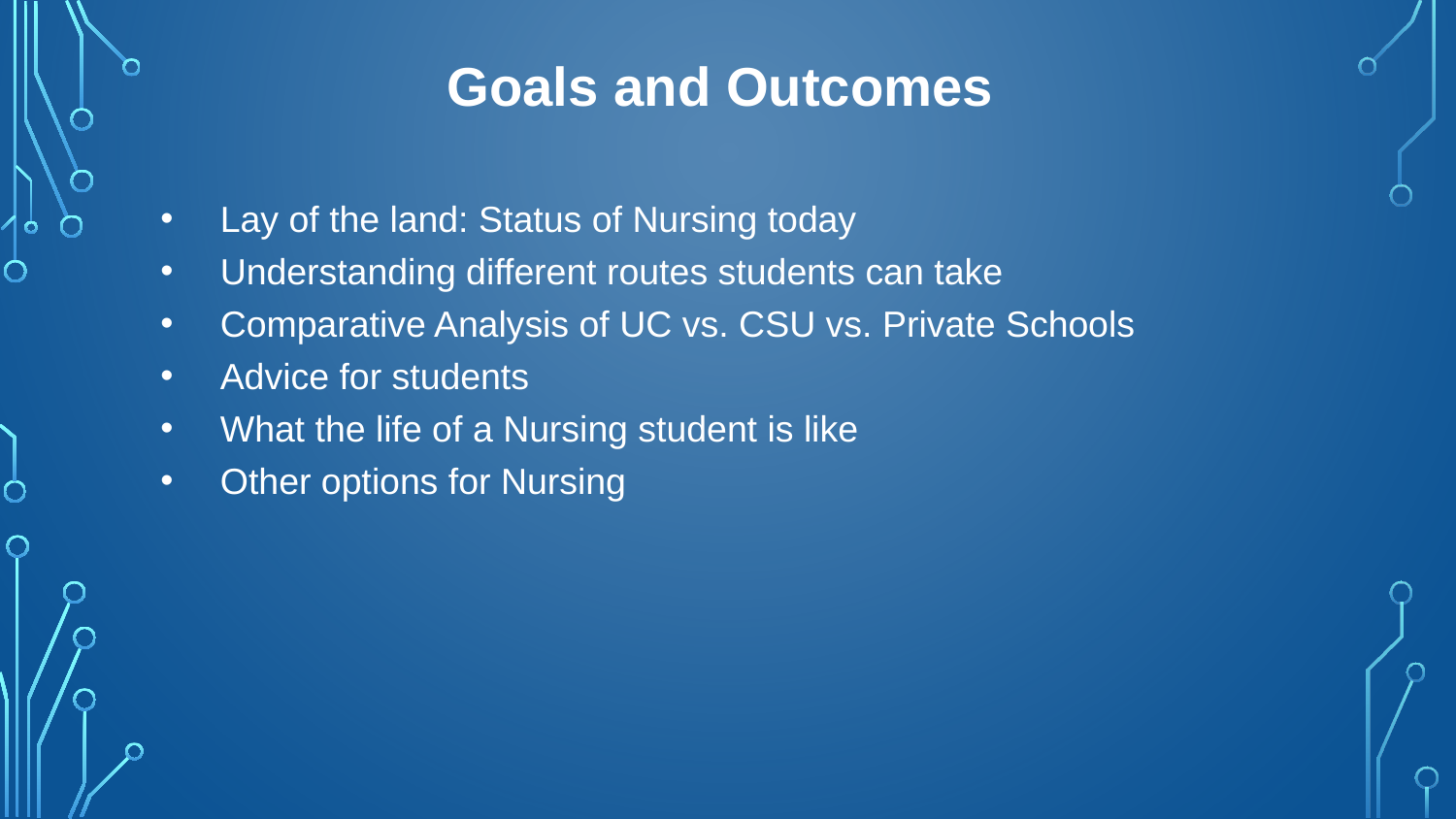

# Goals and Outcomes
Lay of the land: Status of Nursing today
Understanding different routes students can take
Comparative Analysis of UC vs. CSU vs. Private Schools
Advice for students
What the life of a Nursing student is like
Other options for Nursing